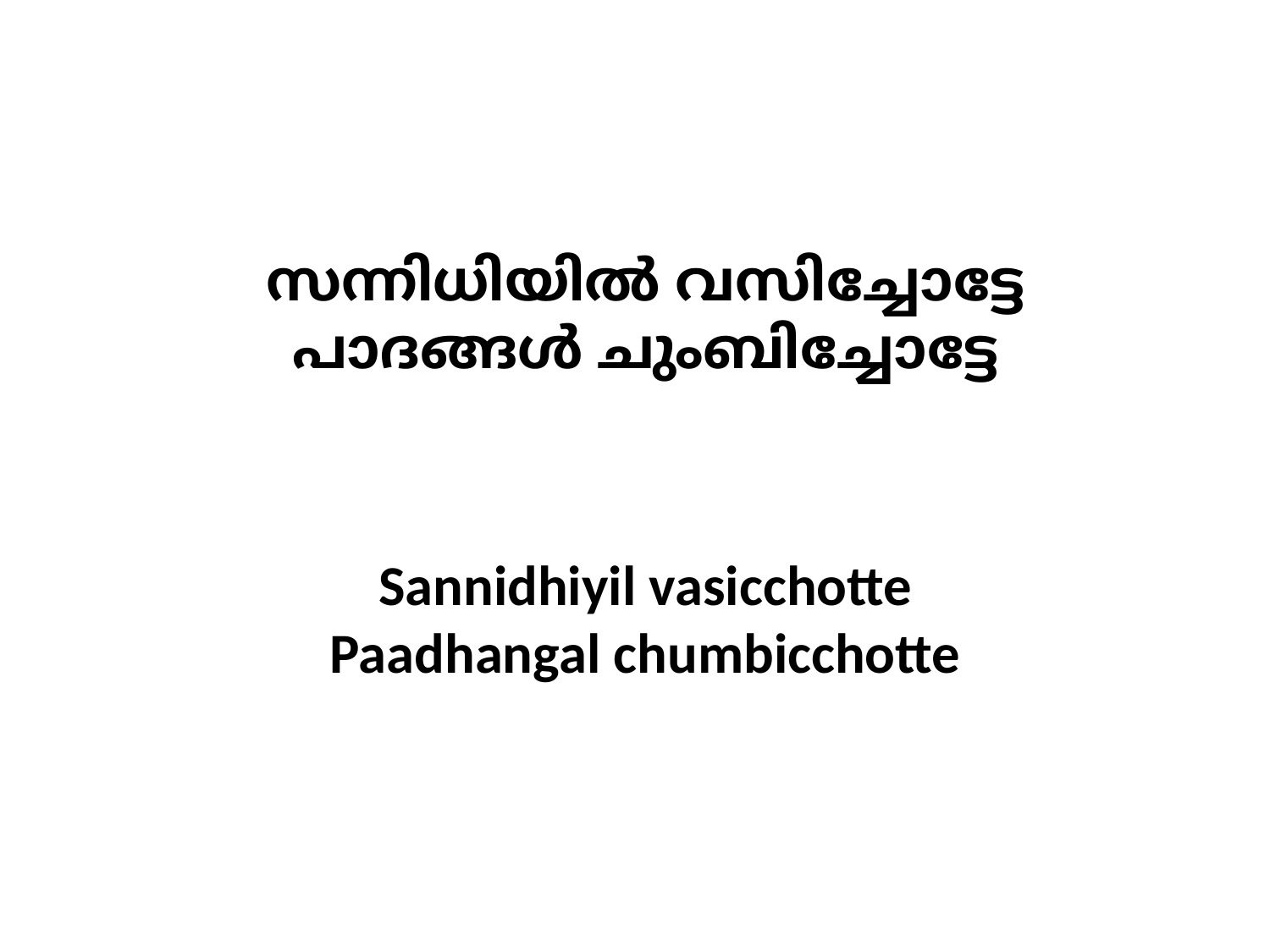

സന്നിധിയിൽ വസിച്ചോട്ടേ
പാദങ്ങൾ ചുംബിച്ചോട്ടേ

Sannidhiyil vasicchotte
Paadhangal chumbicchotte